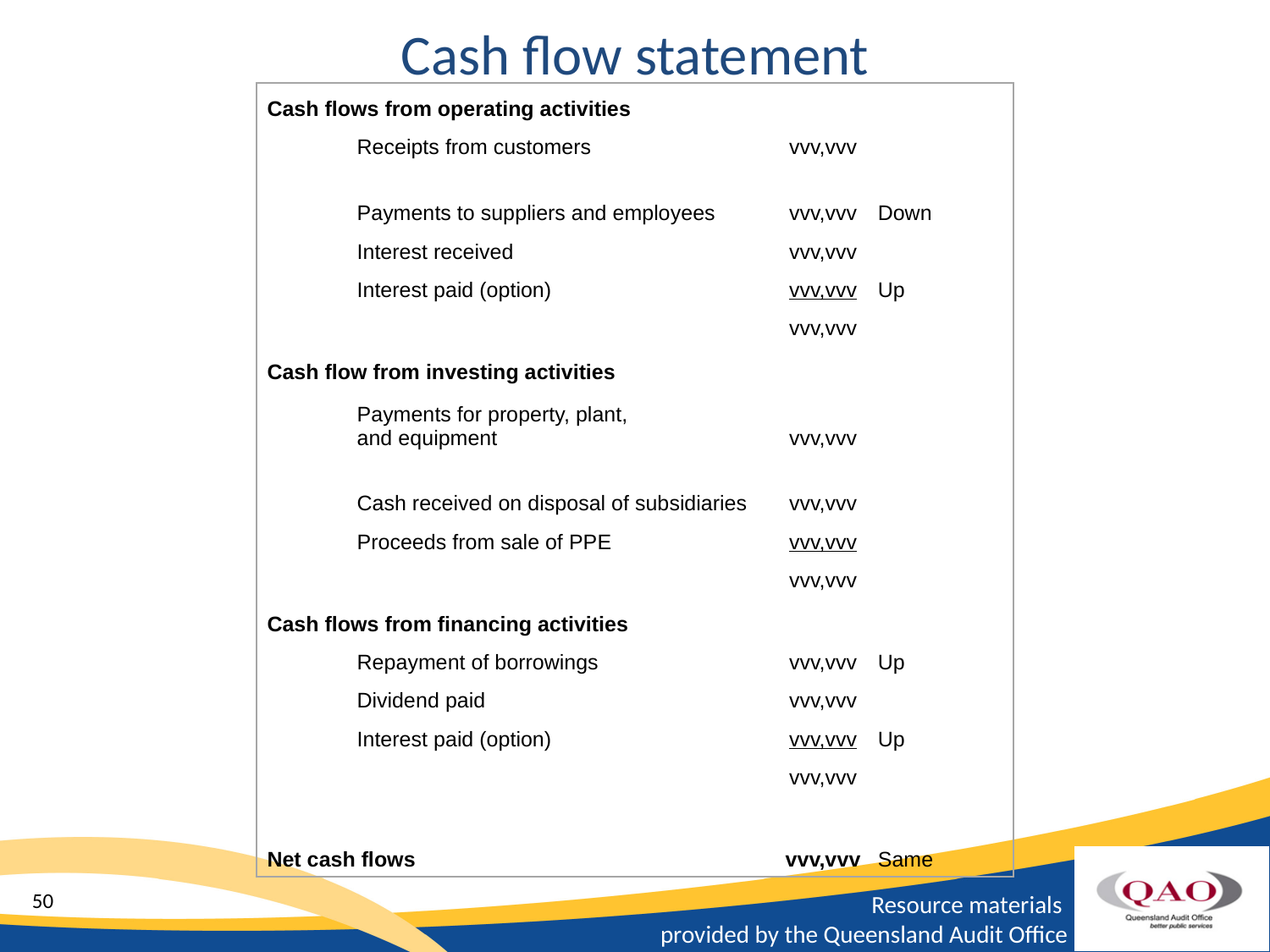

Cash flow statement
| Cash flows from operating activities |  |  |  |
| --- | --- | --- | --- |
|  | Receipts from customers | vvv,vvv |  |
|  | Payments to suppliers and employees | vvv,vvv | Down |
|  | Interest received | vvv,vvv |  |
|  | Interest paid (option) | vvv,vvv | Up |
|  |  | vvv,vvv |  |
| Cash flow from investing activities |  |  |  |
|  | Payments for property, plant, and equipment | vvv,vvv |  |
|  | Cash received on disposal of subsidiaries | vvv,vvv |  |
|  | Proceeds from sale of PPE | vvv,vvv |  |
|  |  | vvv,vvv |  |
| Cash flows from financing activities |  |  |  |
|  | Repayment of borrowings | vvv,vvv | Up |
|  | Dividend paid | vvv,vvv |  |
|  | Interest paid (option) | vvv,vvv | Up |
|  |  | vvv,vvv |  |
|  |  |  |  |
| Net cash flows |  | vvv,vvv | Same |
50